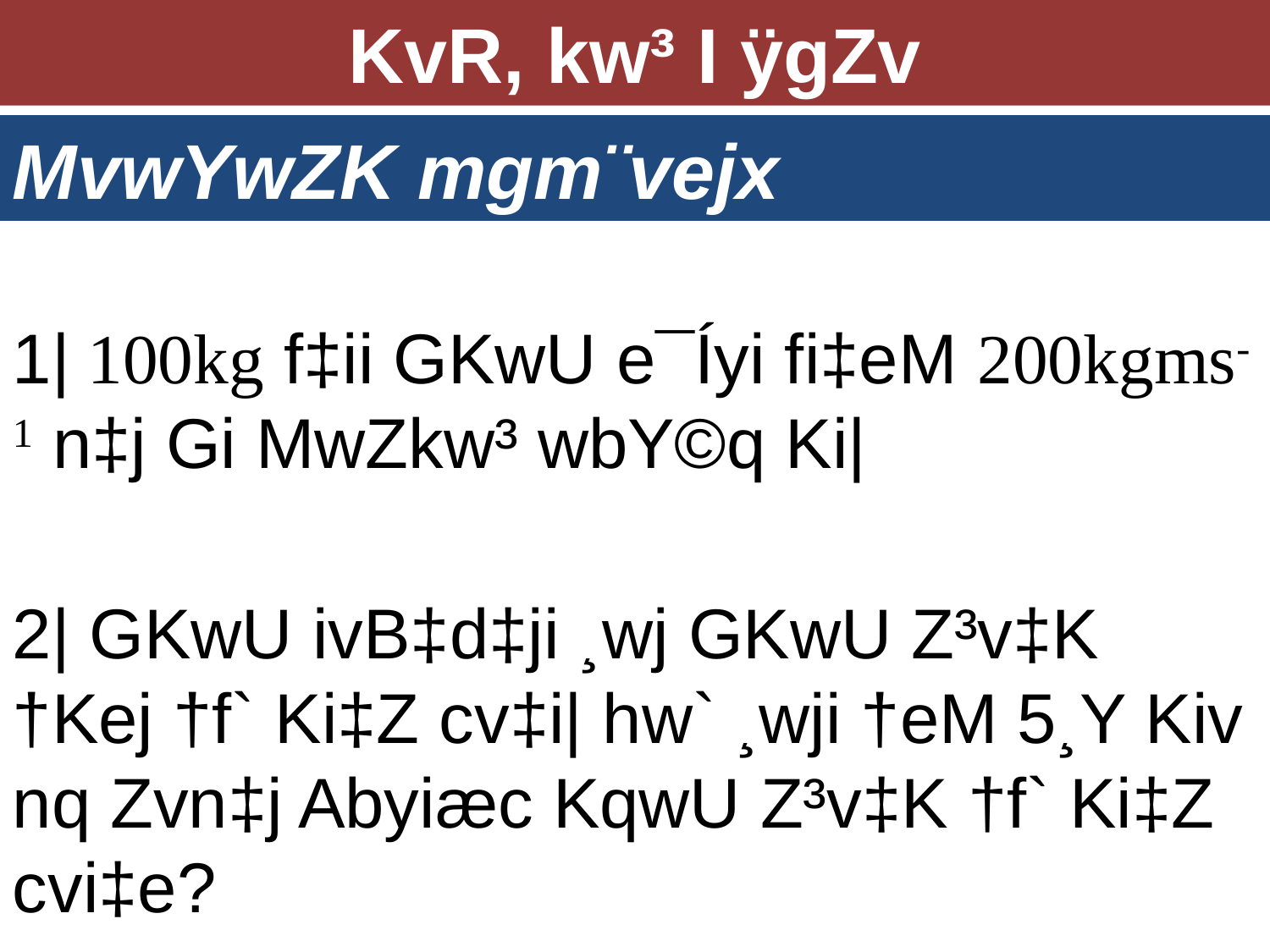

KvR, kw³ I ÿgZv
MvwYwZK mgm¨vejx
1| 100kg f‡ii GKwU e¯Íyi fi‡eM 200kgms-1 n‡j Gi MwZkw³ wbY©q Ki|
2| GKwU ivB‡d‡ji ¸wj GKwU Z³v‡K †Kej †f` Ki‡Z cv‡i| hw` ¸wji †eM 5¸Y Kiv nq Zvn‡j Abyiæc KqwU Z³v‡K †f` Ki‡Z cvi‡e?